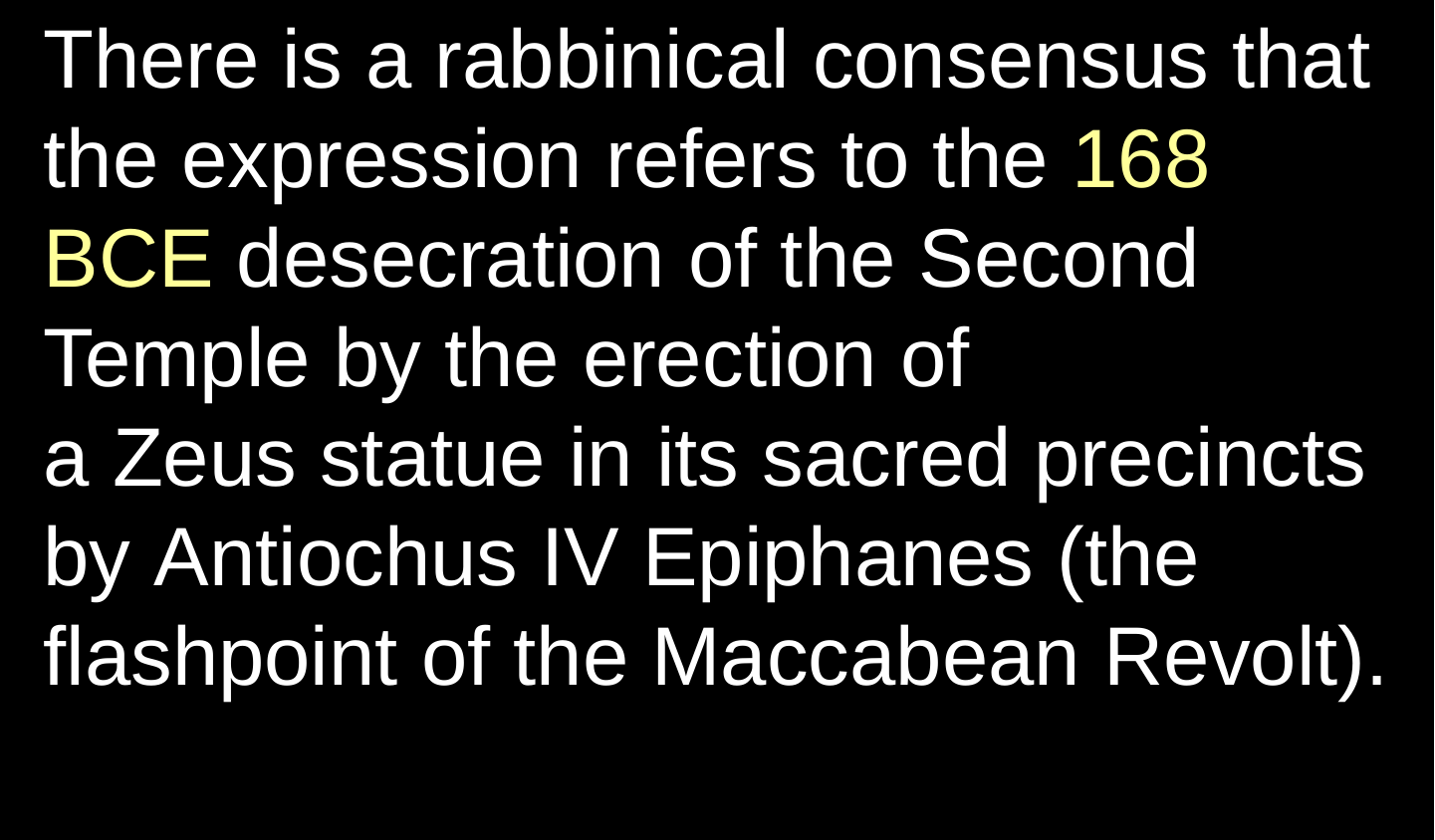

There is a rabbinical consensus that the expression refers to the 168 BCE desecration of the Second Temple by the erection of a Zeus statue in its sacred precincts by Antiochus IV Epiphanes (the flashpoint of the Maccabean Revolt).